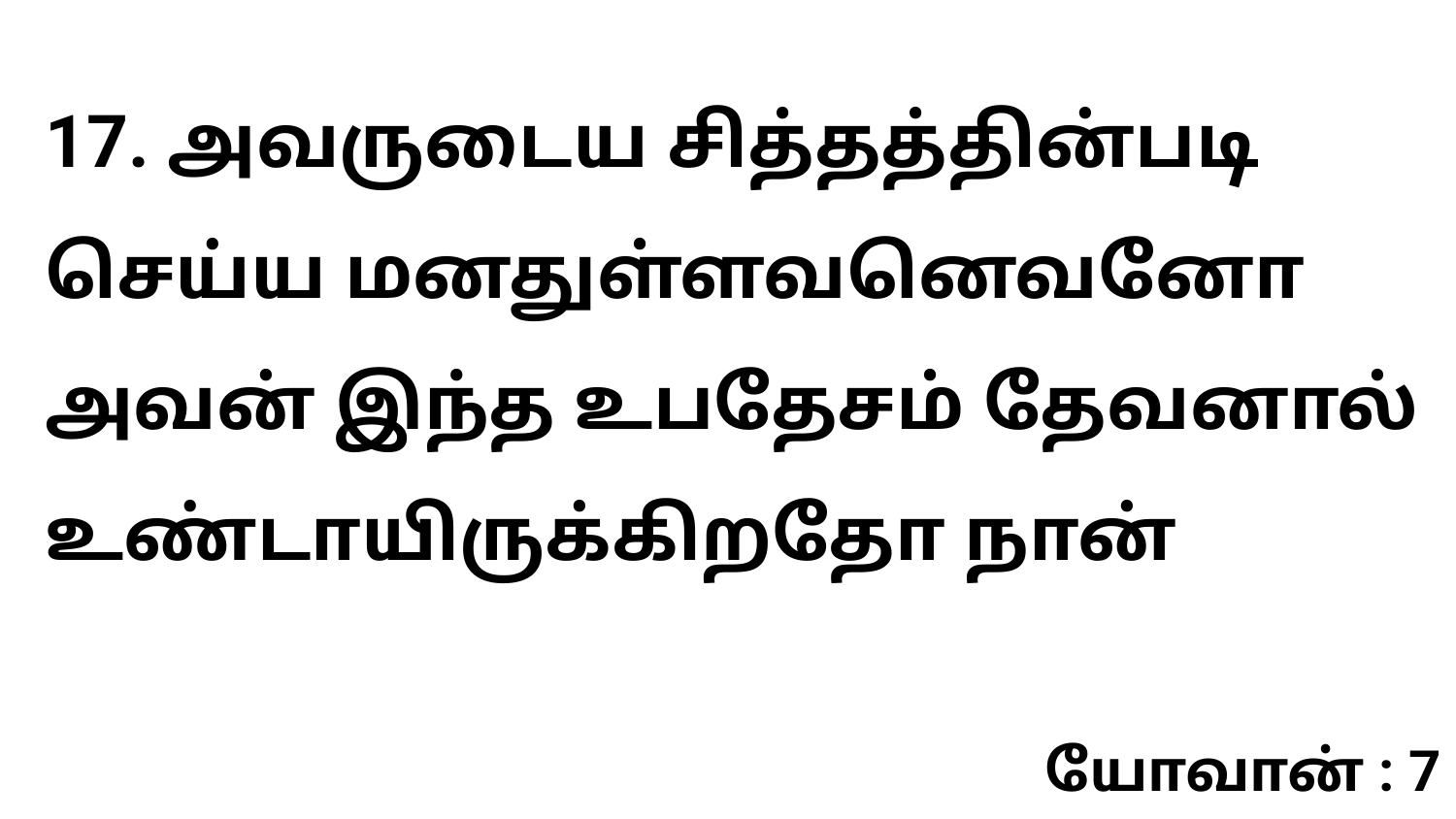

17. அவருடைய சித்தத்தின்படி செய்ய மனதுள்ளவனெவனோ அவன் இந்த உபதேசம் தேவனால் உண்டாயிருக்கிறதோ நான்
யோவான் : 7